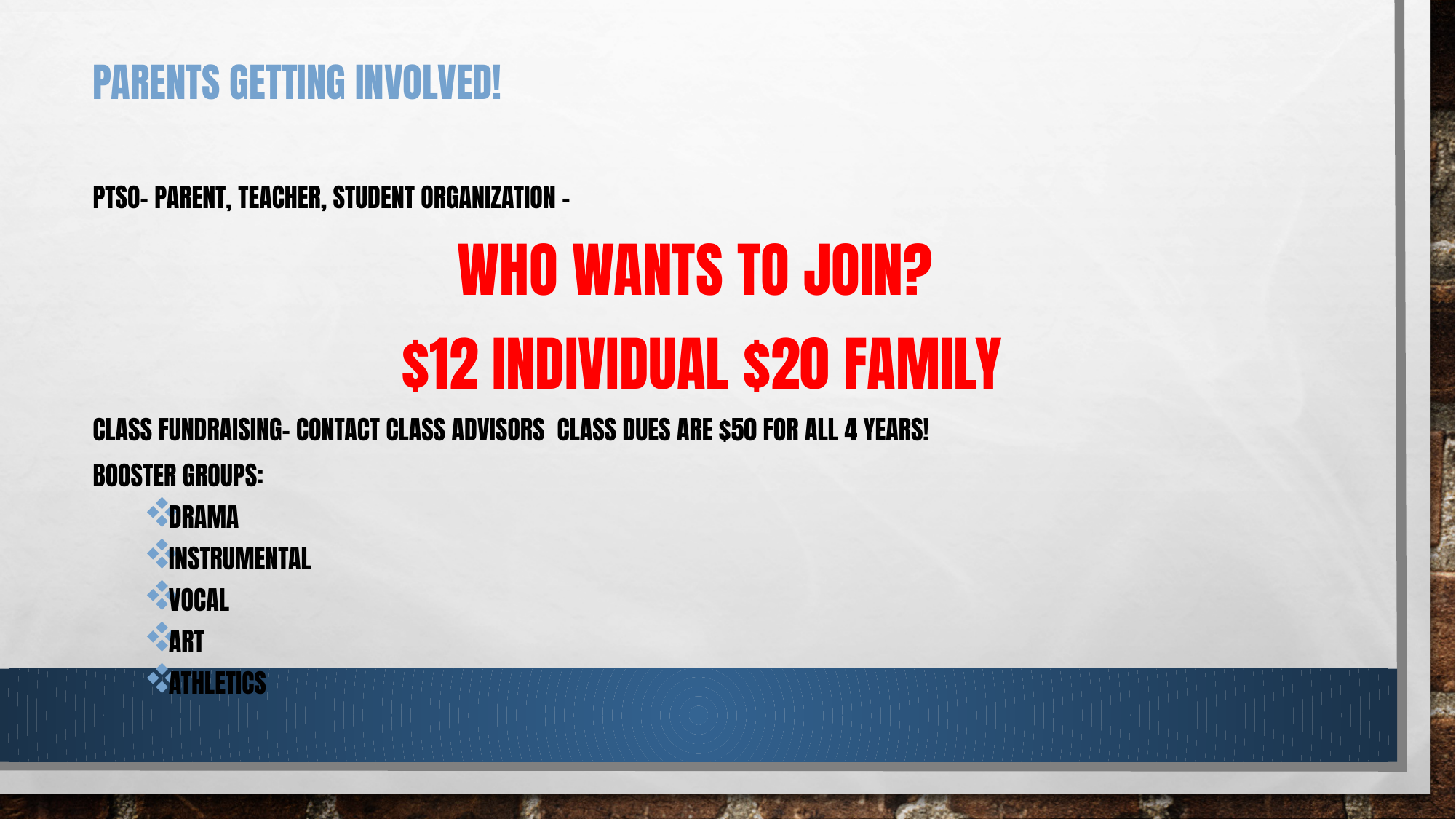

# Parents Getting involved!
PTSO- Parent, Teacher, Student Organization –
WHO WANTS TO JOIN?
$12 individual $20 family
Class fundraising- contact class advisors  CLASS DUES ARE $50 FOR ALL 4 years!
Booster Groups:
Drama
Instrumental
Vocal
Art
Athletics